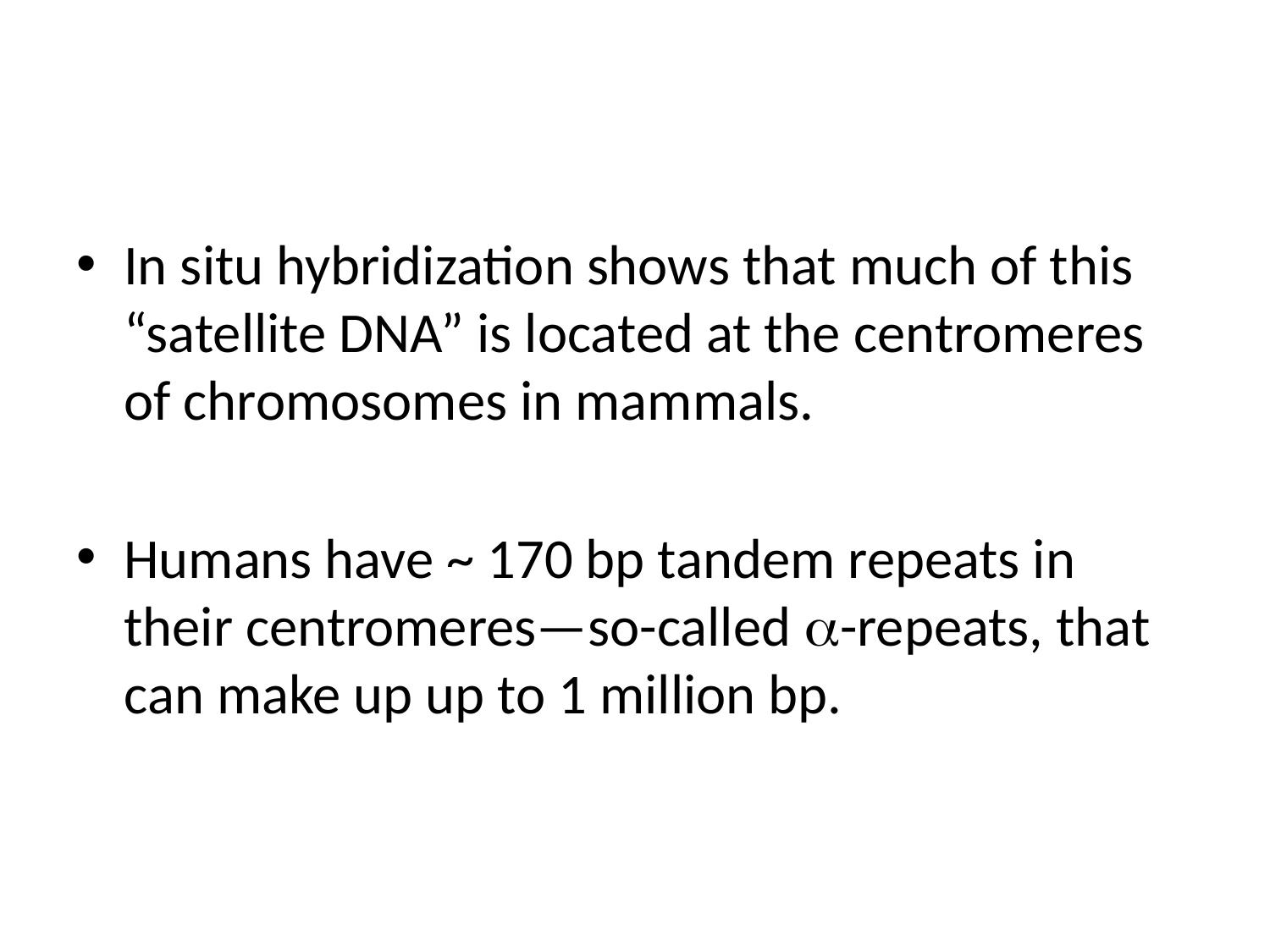

#
In situ hybridization shows that much of this “satellite DNA” is located at the centromeres of chromosomes in mammals.

Humans have ~ 170 bp tandem repeats in their centromeres—so-called α-repeats, that can make up up to 1 million bp.